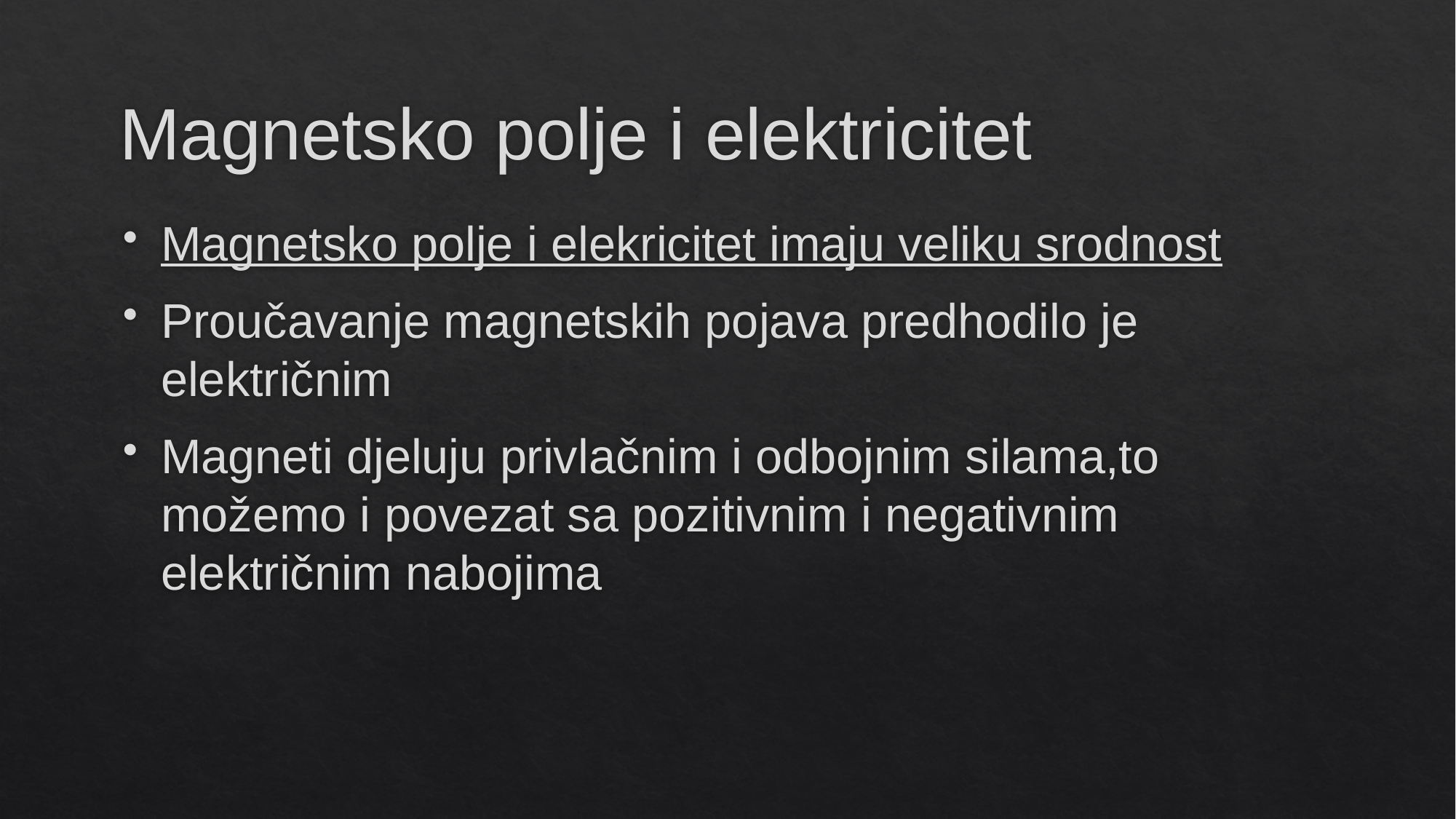

# Magnetsko polje i elektricitet
Magnetsko polje i elekricitet imaju veliku srodnost
Proučavanje magnetskih pojava predhodilo je električnim
Magneti djeluju privlačnim i odbojnim silama,to možemo i povezat sa pozitivnim i negativnim električnim nabojima